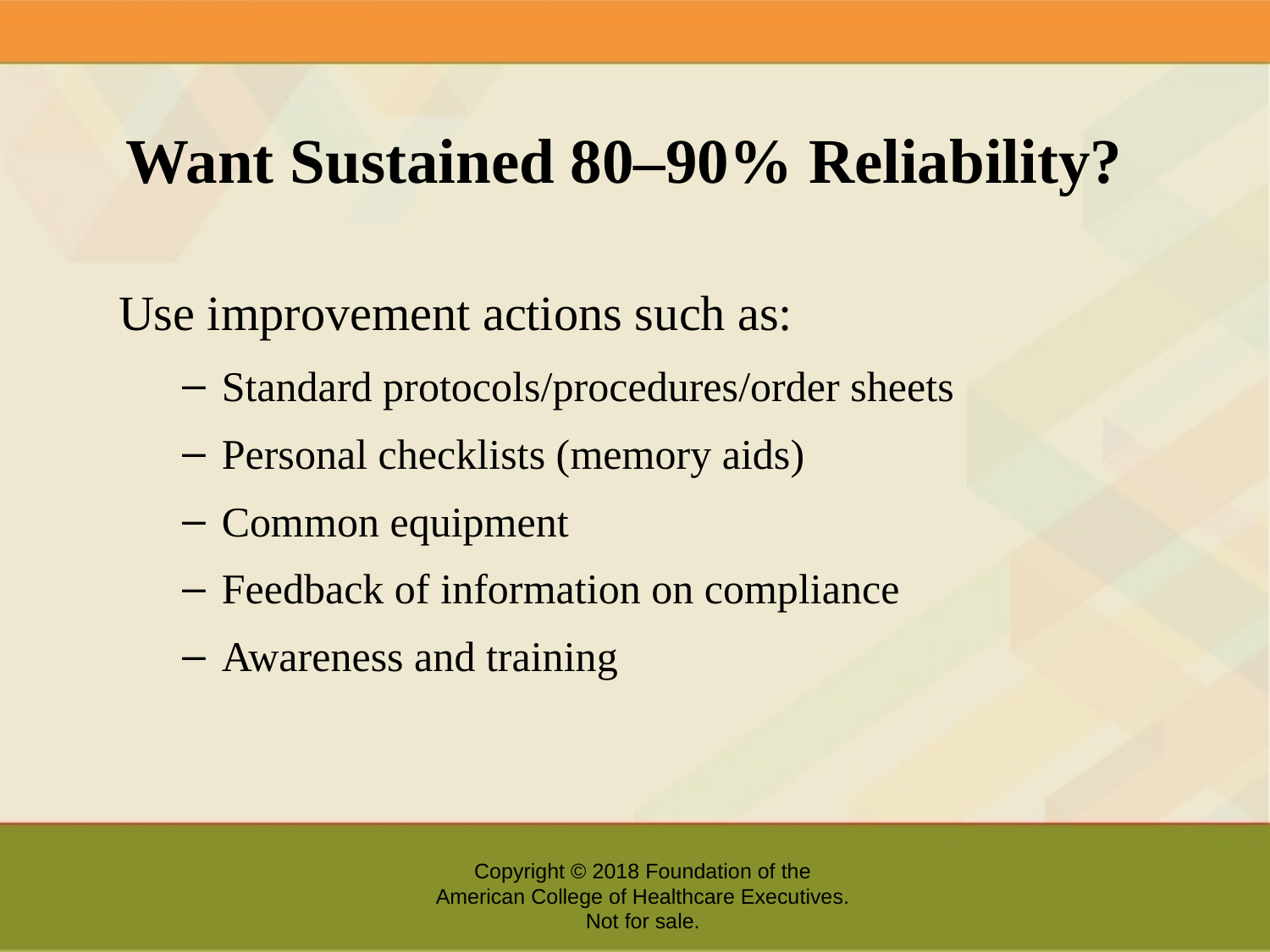

# Want Sustained 80–90% Reliability?
Use improvement actions such as:
Standard protocols/procedures/order sheets
Personal checklists (memory aids)
Common equipment
Feedback of information on compliance
Awareness and training